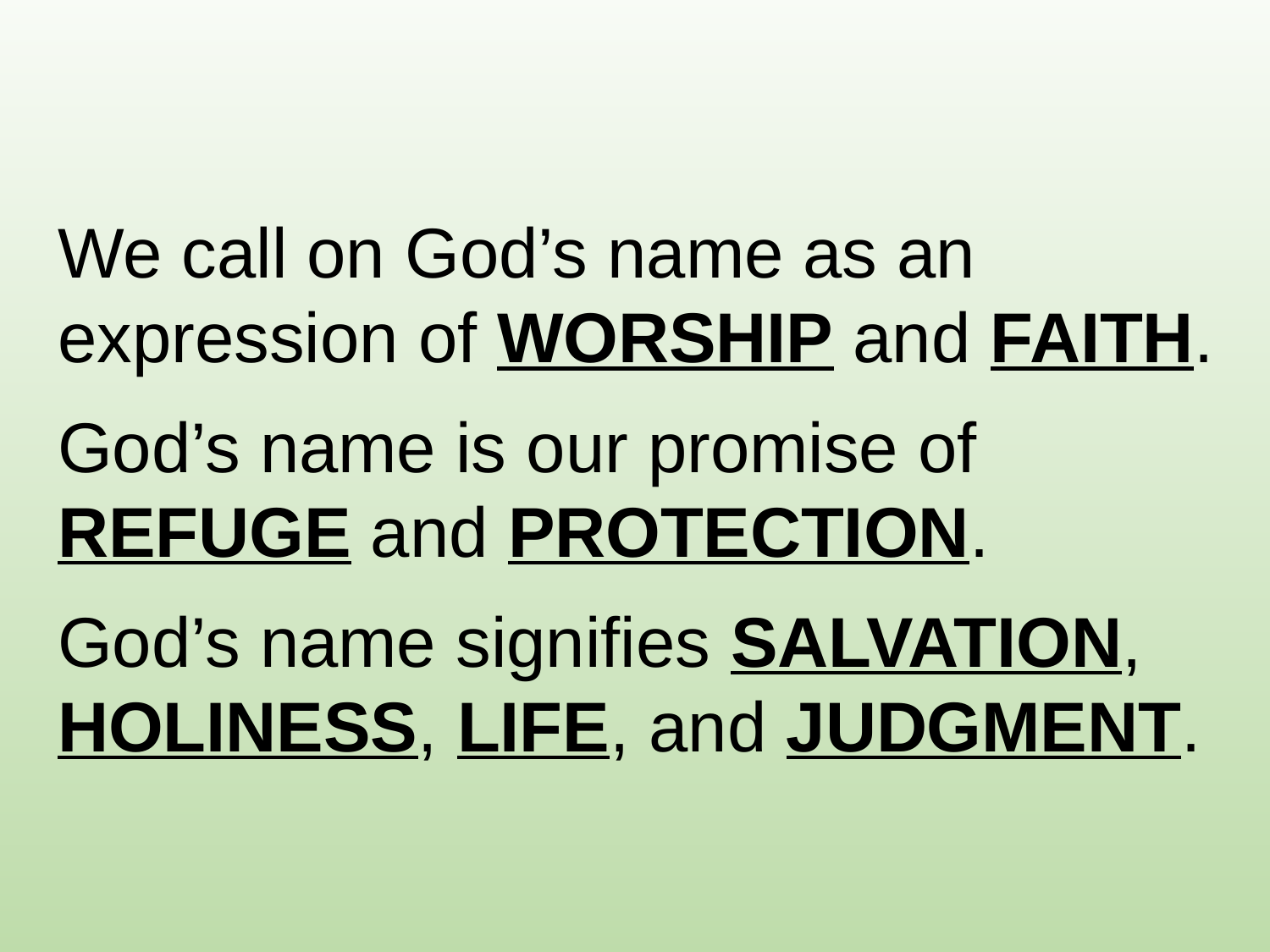

We call on God’s name as an expression of WORSHIP and FAITH.

God’s name is our promise of REFUGE and PROTECTION.

God’s name signifies SALVATION, HOLINESS, LIFE, and JUDGMENT.